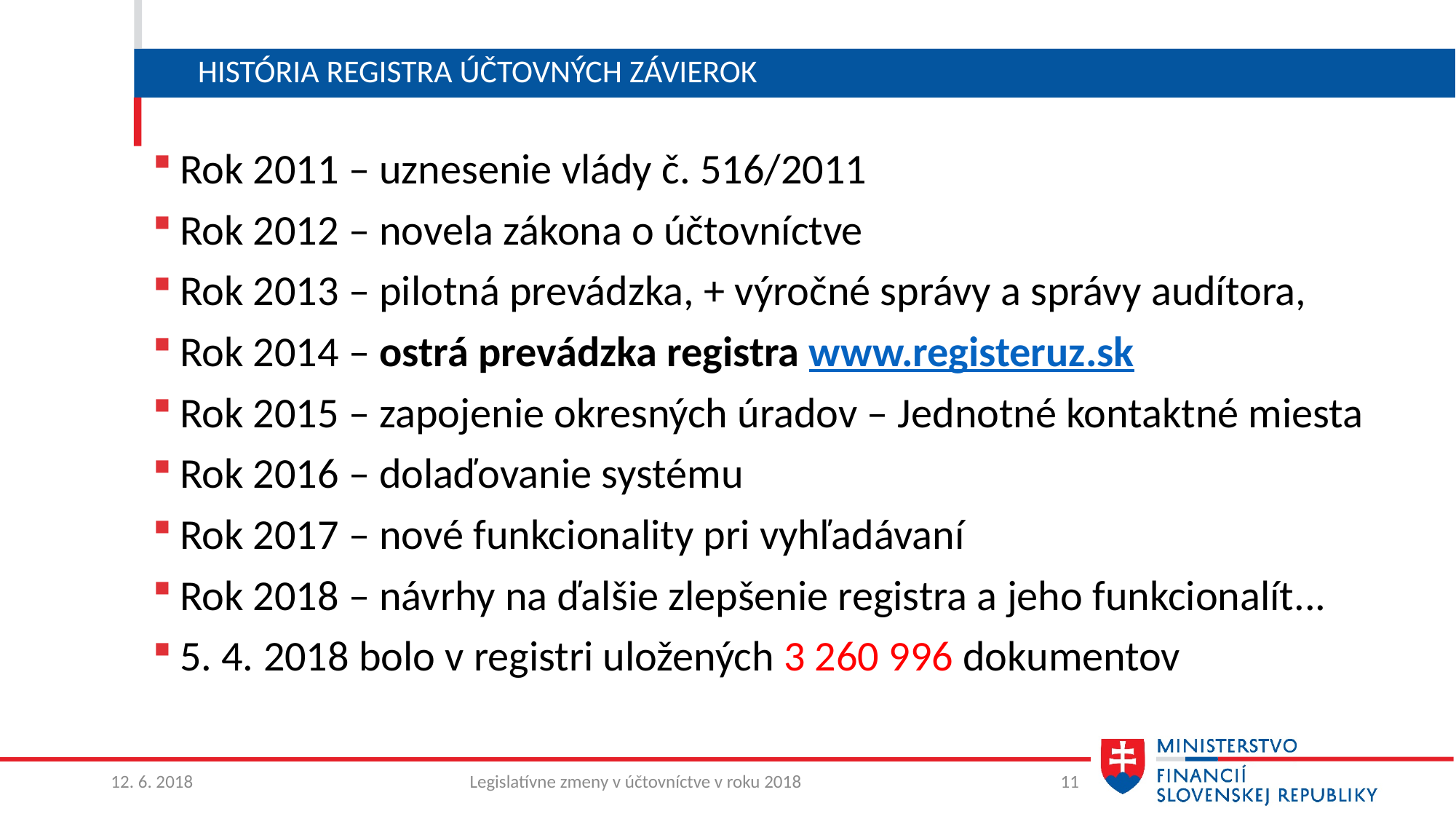

# História registra účtovných závierok
Rok 2011 – uznesenie vlády č. 516/2011
Rok 2012 – novela zákona o účtovníctve
Rok 2013 – pilotná prevádzka, + výročné správy a správy audítora,
Rok 2014 – ostrá prevádzka registra www.registeruz.sk
Rok 2015 – zapojenie okresných úradov – Jednotné kontaktné miesta
Rok 2016 – dolaďovanie systému
Rok 2017 – nové funkcionality pri vyhľadávaní
Rok 2018 – návrhy na ďalšie zlepšenie registra a jeho funkcionalít...
5. 4. 2018 bolo v registri uložených 3 260 996 dokumentov
12. 6. 2018
Legislatívne zmeny v účtovníctve v roku 2018
11